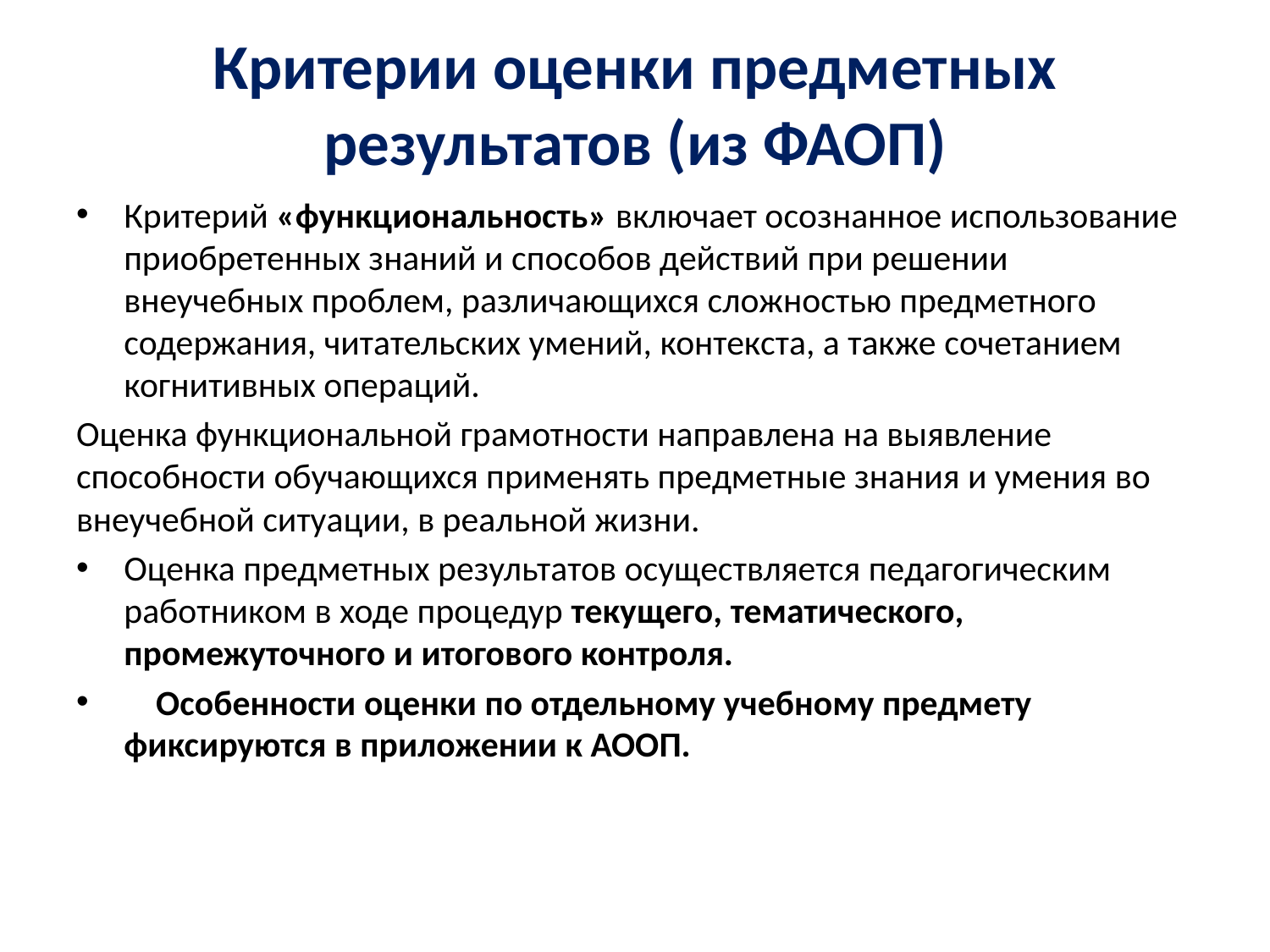

# Критерии оценки предметных результатов (из ФАОП)
Критерий «функциональность» включает осознанное использование приобретенных знаний и способов действий при решении внеучебных проблем, различающихся сложностью предметного содержания, читательских умений, контекста, а также сочетанием когнитивных операций.
Оценка функциональной грамотности направлена на выявление способности обучающихся применять предметные знания и умения во внеучебной ситуации, в реальной жизни.
Оценка предметных результатов осуществляется педагогическим работником в ходе процедур текущего, тематического, промежуточного и итогового контроля.
    Особенности оценки по отдельному учебному предмету фиксируются в приложении к АООП.